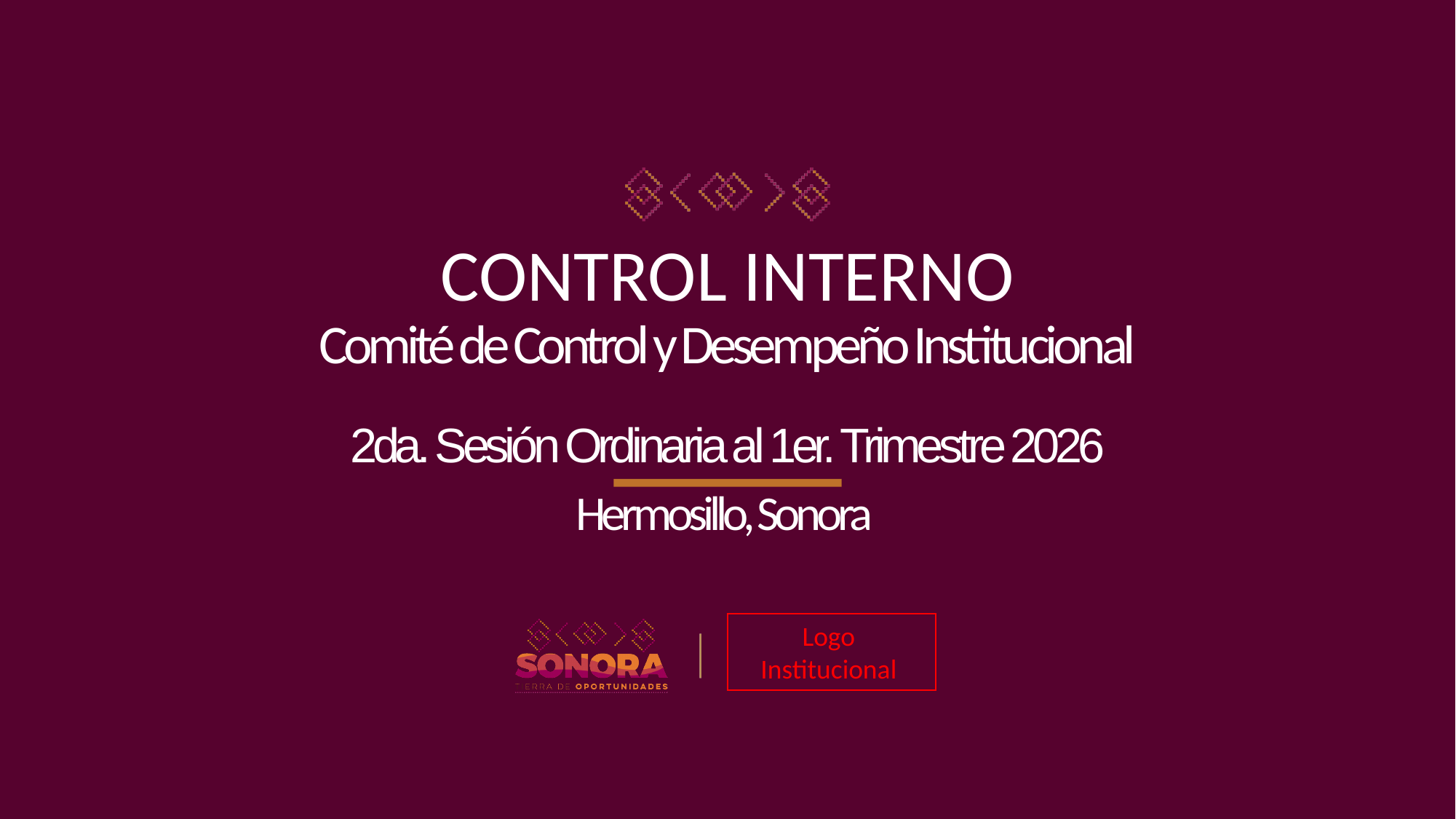

# CONTROL INTERNO Comité de Control y Desempeño Institucional
2da. Sesión Ordinaria al 1er. Trimestre 2026
Hermosillo, Sonora

Logo
Institucional